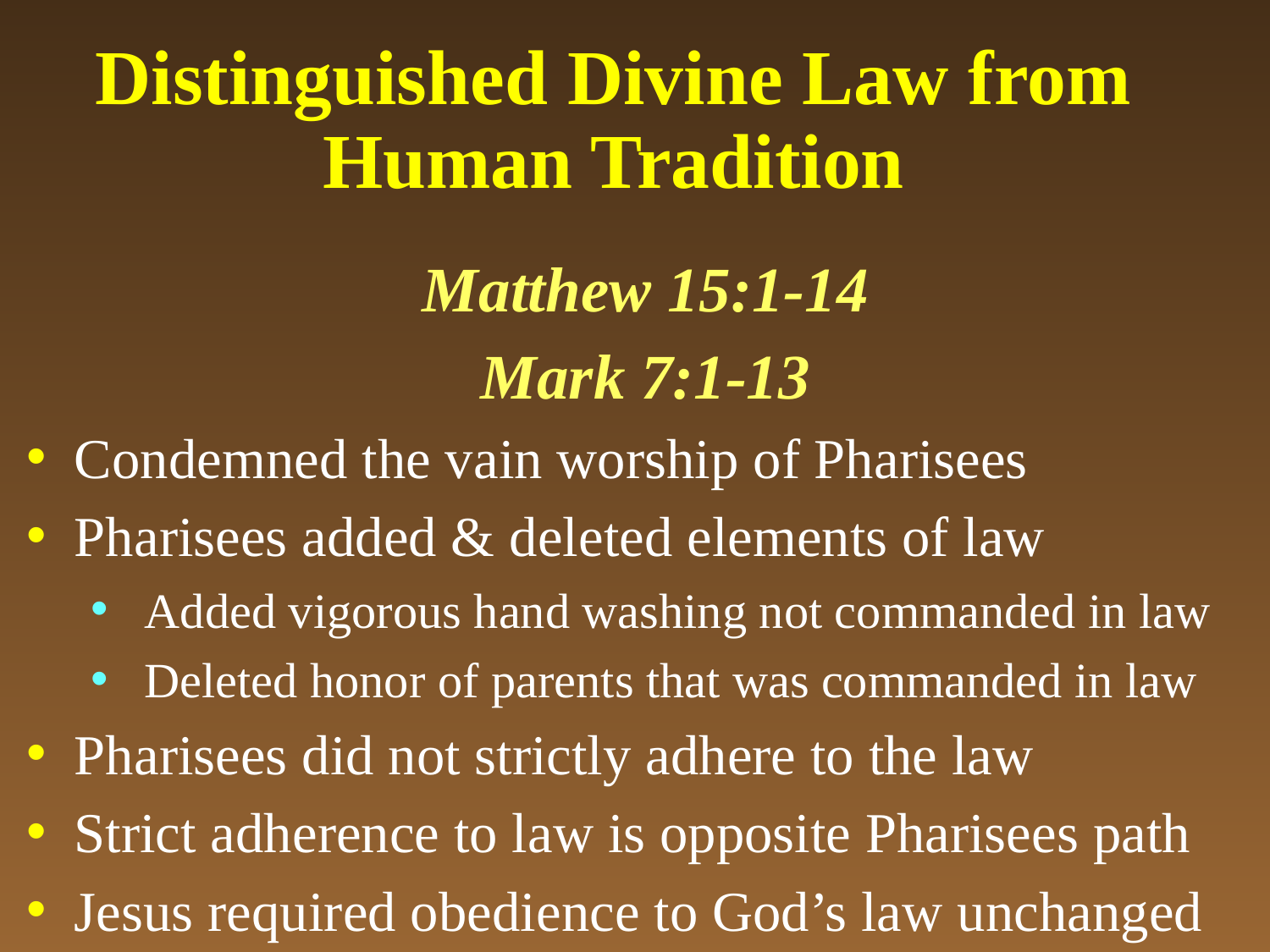

# Distinguished Divine Law from Human Tradition
Matthew 15:1-14
Mark 7:1-13
Condemned the vain worship of Pharisees
Pharisees added & deleted elements of law
Added vigorous hand washing not commanded in law
Deleted honor of parents that was commanded in law
Pharisees did not strictly adhere to the law
Strict adherence to law is opposite Pharisees path
Jesus required obedience to God’s law unchanged